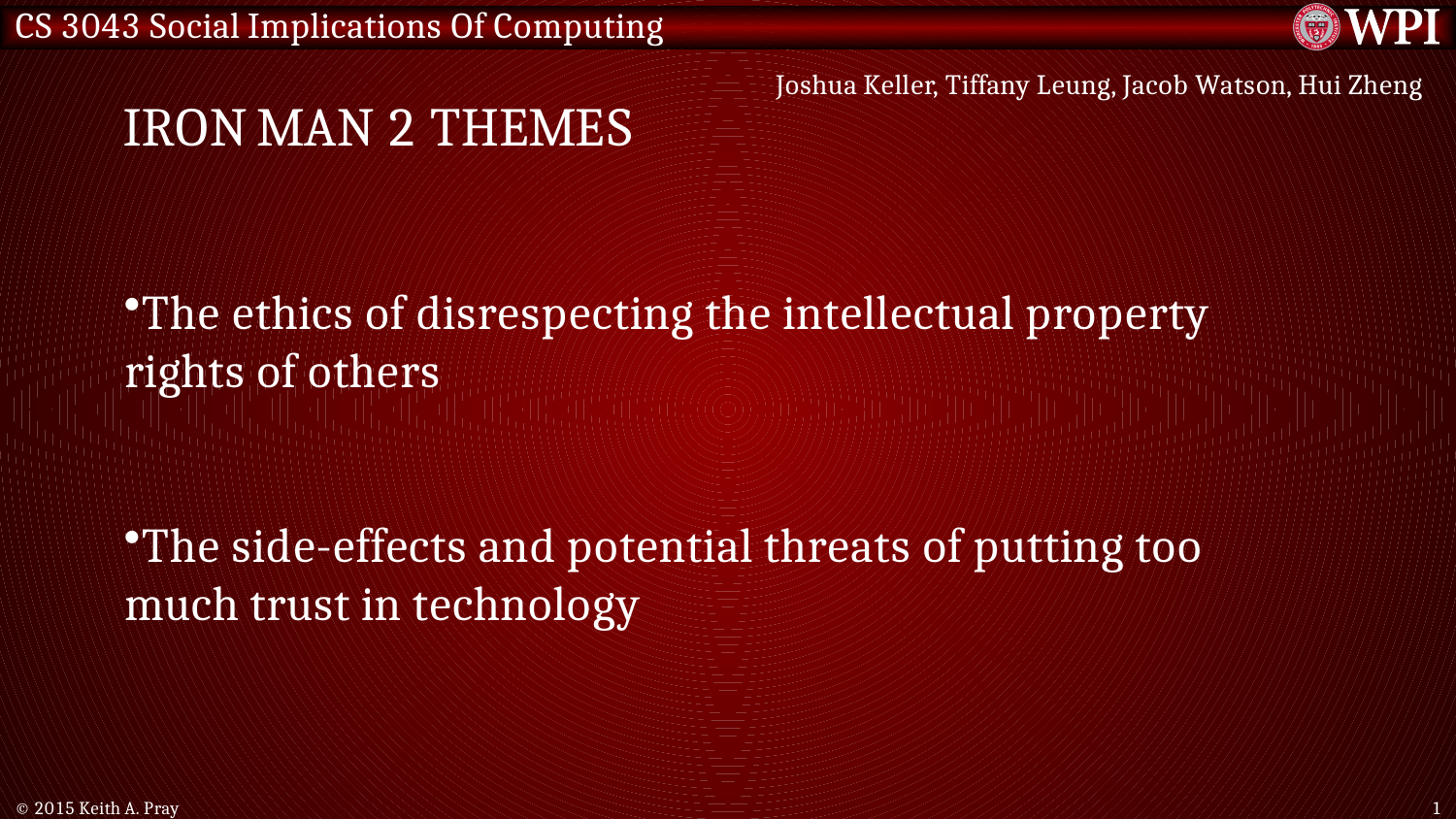

# IRON MAN 2 Themes
Joshua Keller, Tiffany Leung, Jacob Watson, Hui Zheng

The ethics of disrespecting the intellectual property rights of others

The side-effects and potential threats of putting too much trust in technology

© 2015 Keith A. Pray
1